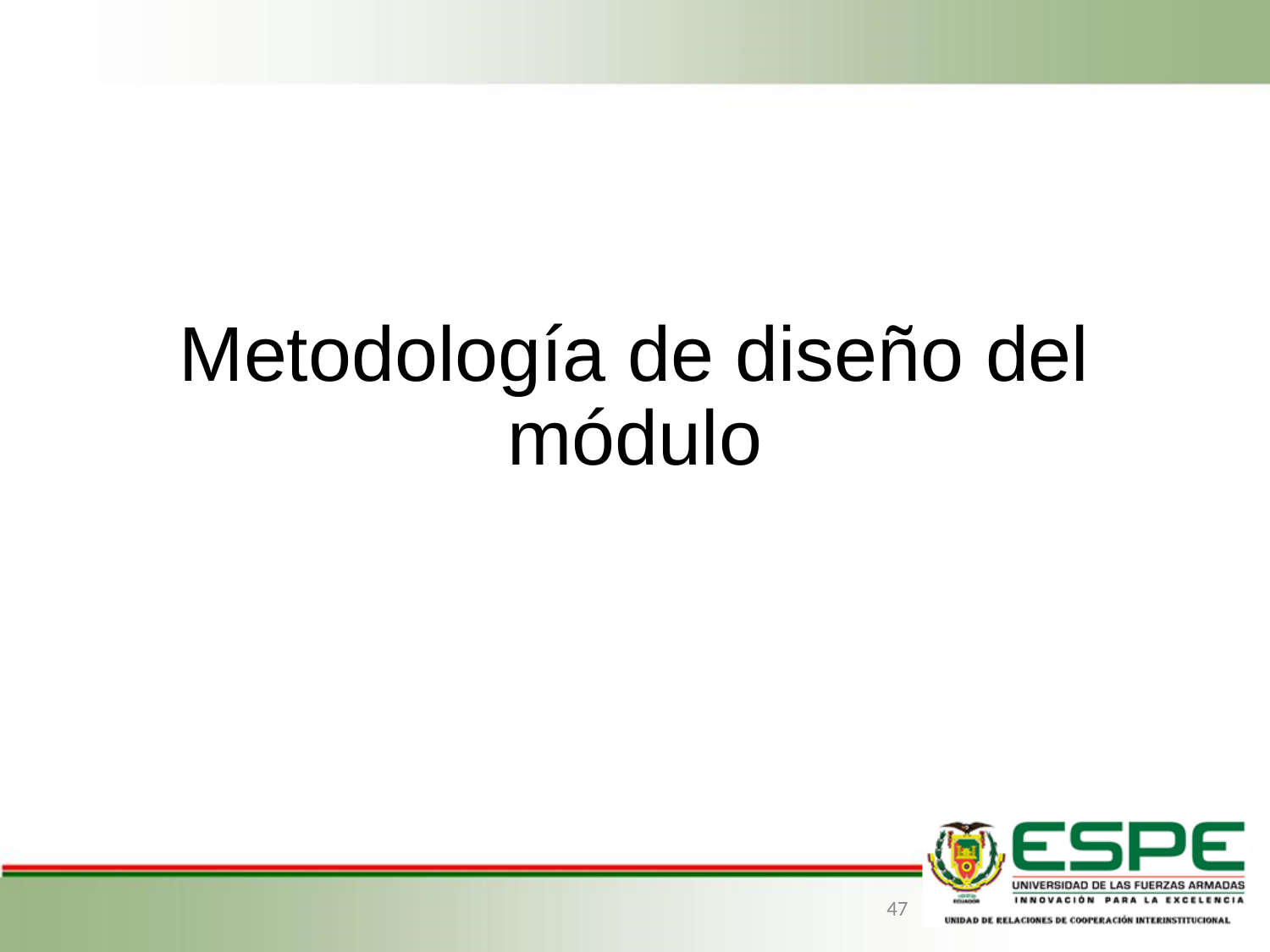

# Metodología de diseño del módulo
47